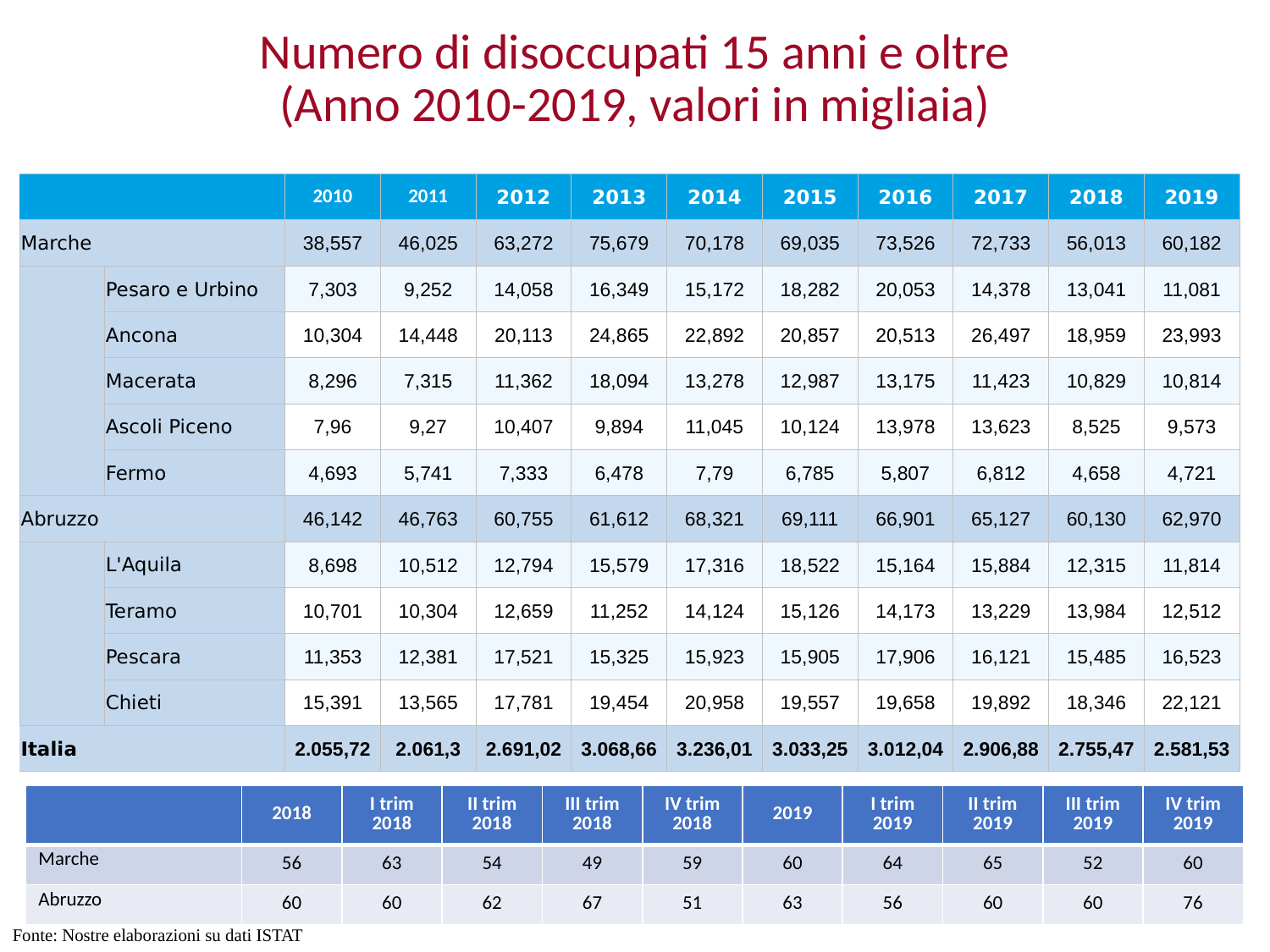

# Numero di disoccupati 15 anni e oltre (Anno 2010-2019, valori in migliaia)
|  |  | 2010 | 2011 | 2012 | 2013 | 2014 | 2015 | 2016 | 2017 | 2018 | 2019 |
| --- | --- | --- | --- | --- | --- | --- | --- | --- | --- | --- | --- |
| Marche |  | 38,557 | 46,025 | 63,272 | 75,679 | 70,178 | 69,035 | 73,526 | 72,733 | 56,013 | 60,182 |
|  | Pesaro e Urbino | 7,303 | 9,252 | 14,058 | 16,349 | 15,172 | 18,282 | 20,053 | 14,378 | 13,041 | 11,081 |
|  | Ancona | 10,304 | 14,448 | 20,113 | 24,865 | 22,892 | 20,857 | 20,513 | 26,497 | 18,959 | 23,993 |
|  | Macerata | 8,296 | 7,315 | 11,362 | 18,094 | 13,278 | 12,987 | 13,175 | 11,423 | 10,829 | 10,814 |
|  | Ascoli Piceno | 7,96 | 9,27 | 10,407 | 9,894 | 11,045 | 10,124 | 13,978 | 13,623 | 8,525 | 9,573 |
|  | Fermo | 4,693 | 5,741 | 7,333 | 6,478 | 7,79 | 6,785 | 5,807 | 6,812 | 4,658 | 4,721 |
| Abruzzo |  | 46,142 | 46,763 | 60,755 | 61,612 | 68,321 | 69,111 | 66,901 | 65,127 | 60,130 | 62,970 |
|  | L'Aquila | 8,698 | 10,512 | 12,794 | 15,579 | 17,316 | 18,522 | 15,164 | 15,884 | 12,315 | 11,814 |
|  | Teramo | 10,701 | 10,304 | 12,659 | 11,252 | 14,124 | 15,126 | 14,173 | 13,229 | 13,984 | 12,512 |
|  | Pescara | 11,353 | 12,381 | 17,521 | 15,325 | 15,923 | 15,905 | 17,906 | 16,121 | 15,485 | 16,523 |
|  | Chieti | 15,391 | 13,565 | 17,781 | 19,454 | 20,958 | 19,557 | 19,658 | 19,892 | 18,346 | 22,121 |
| Italia |  | 2.055,72 | 2.061,3 | 2.691,02 | 3.068,66 | 3.236,01 | 3.033,25 | 3.012,04 | 2.906,88 | 2.755,47 | 2.581,53 |
|  | 2018 | I trim 2018 | II trim 2018 | III trim 2018 | IV trim 2018 | 2019 | I trim 2019 | II trim 2019 | III trim 2019 | IV trim 2019 |
| --- | --- | --- | --- | --- | --- | --- | --- | --- | --- | --- |
| Marche | 56 | 63 | 54 | 49 | 59 | 60 | 64 | 65 | 52 | 60 |
| Abruzzo | 60 | 60 | 62 | 67 | 51 | 63 | 56 | 60 | 60 | 76 |
Fonte: Nostre elaborazioni su dati ISTAT